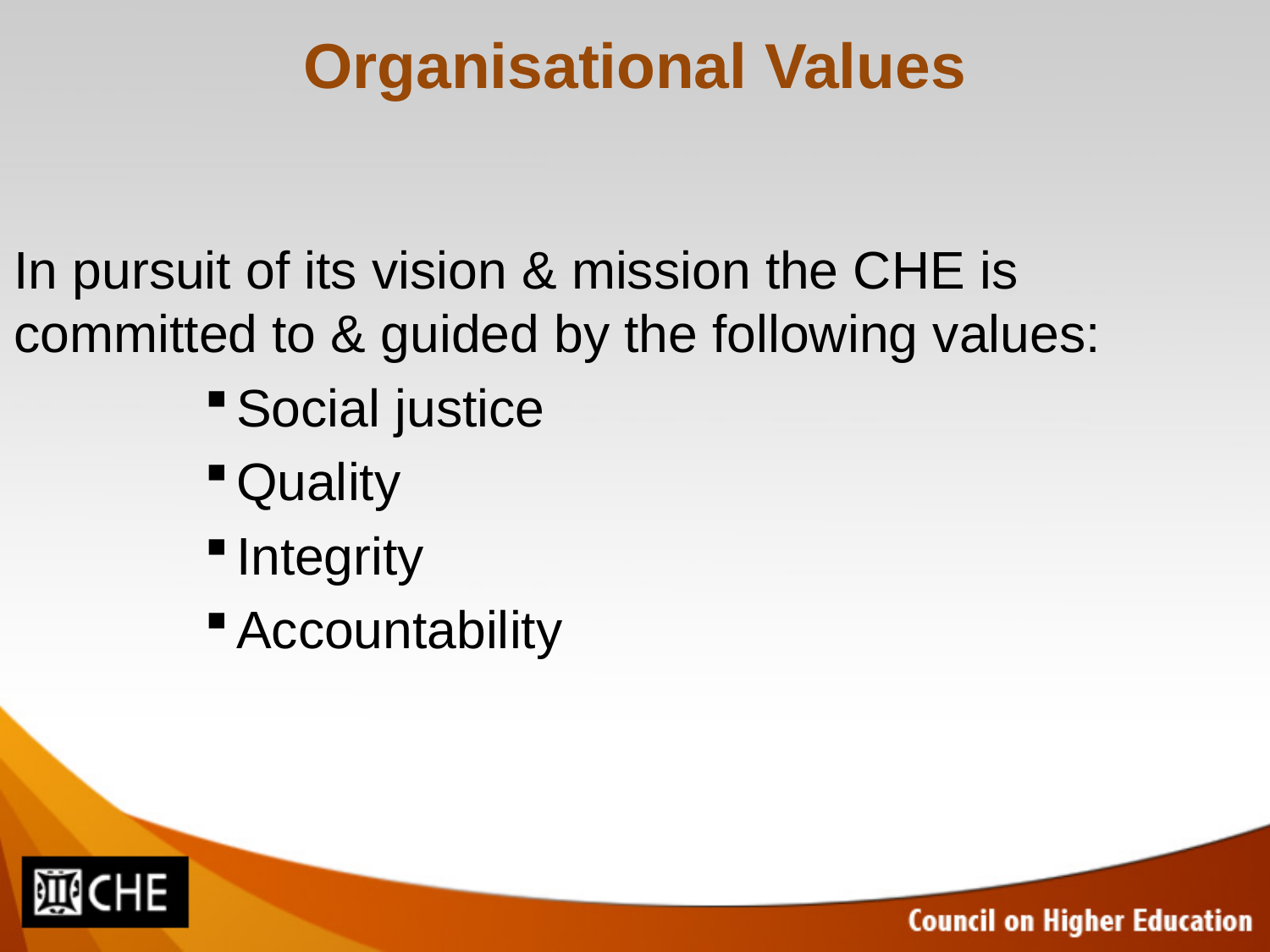

# Organisational Values

In pursuit of its vision & mission the CHE is committed to & guided by the following values:
Social justice
Quality
Integrity
Accountability